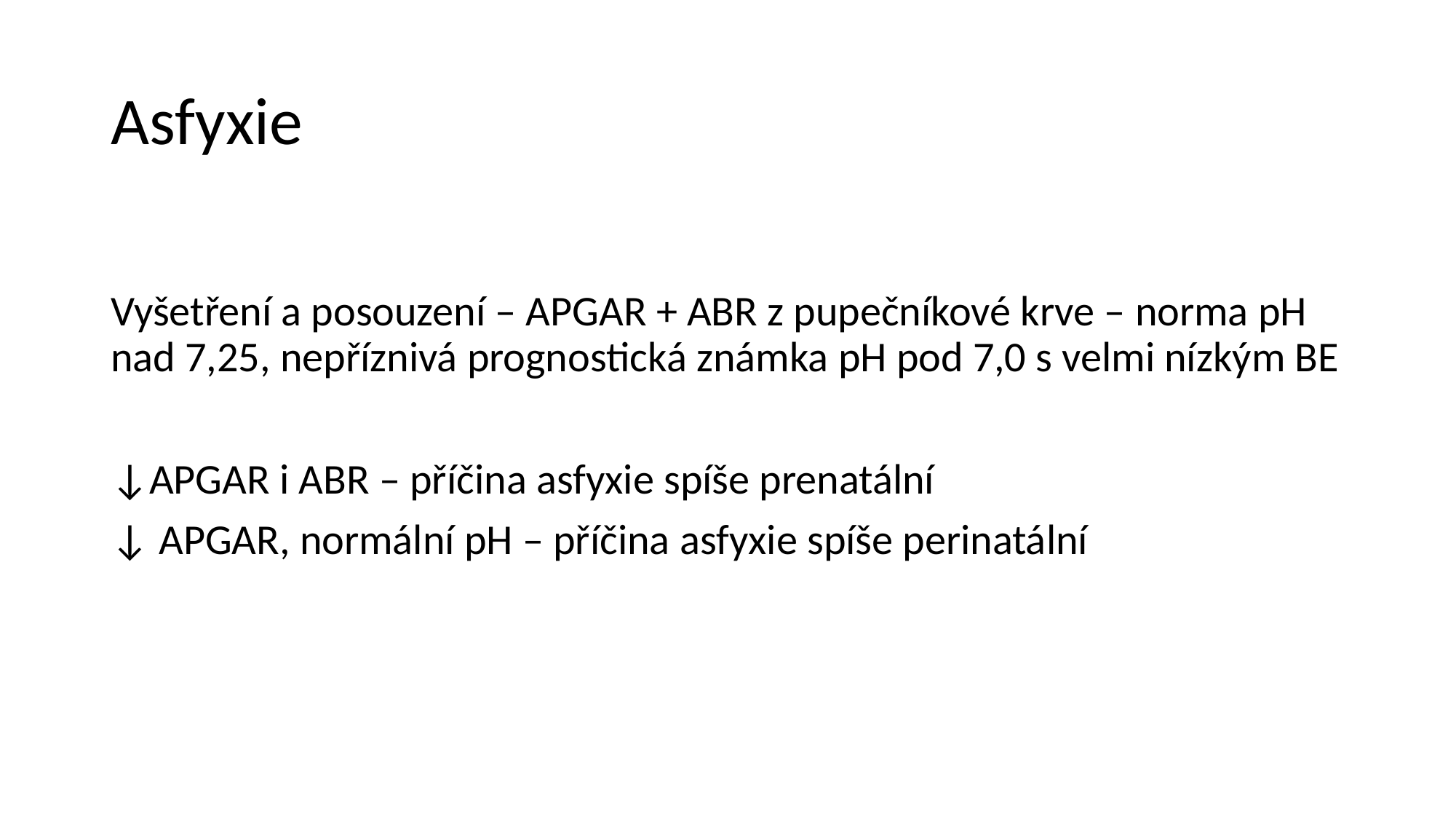

# Asfyxie

Vyšetření a posouzení – APGAR + ABR z pupečníkové krve – norma pH nad 7,25, nepříznivá prognostická známka pH pod 7,0 s velmi nízkým BE

↓APGAR i ABR – příčina asfyxie spíše prenatální
↓ APGAR, normální pH – příčina asfyxie spíše perinatální